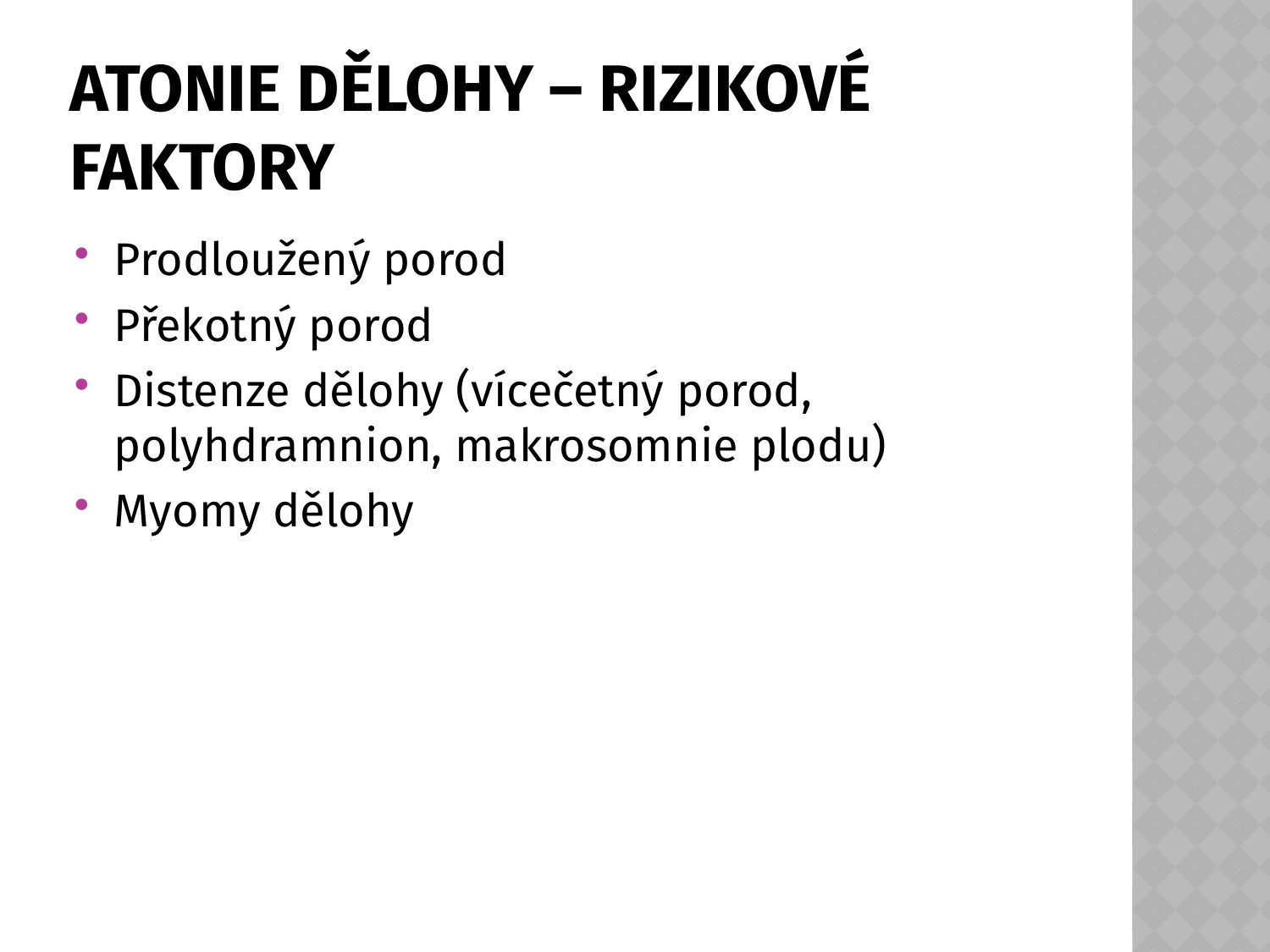

# Atonie dělohy – rizikové faktory
Prodloužený porod
Překotný porod
Distenze dělohy (vícečetný porod, polyhdramnion, makrosomnie plodu)
Myomy dělohy